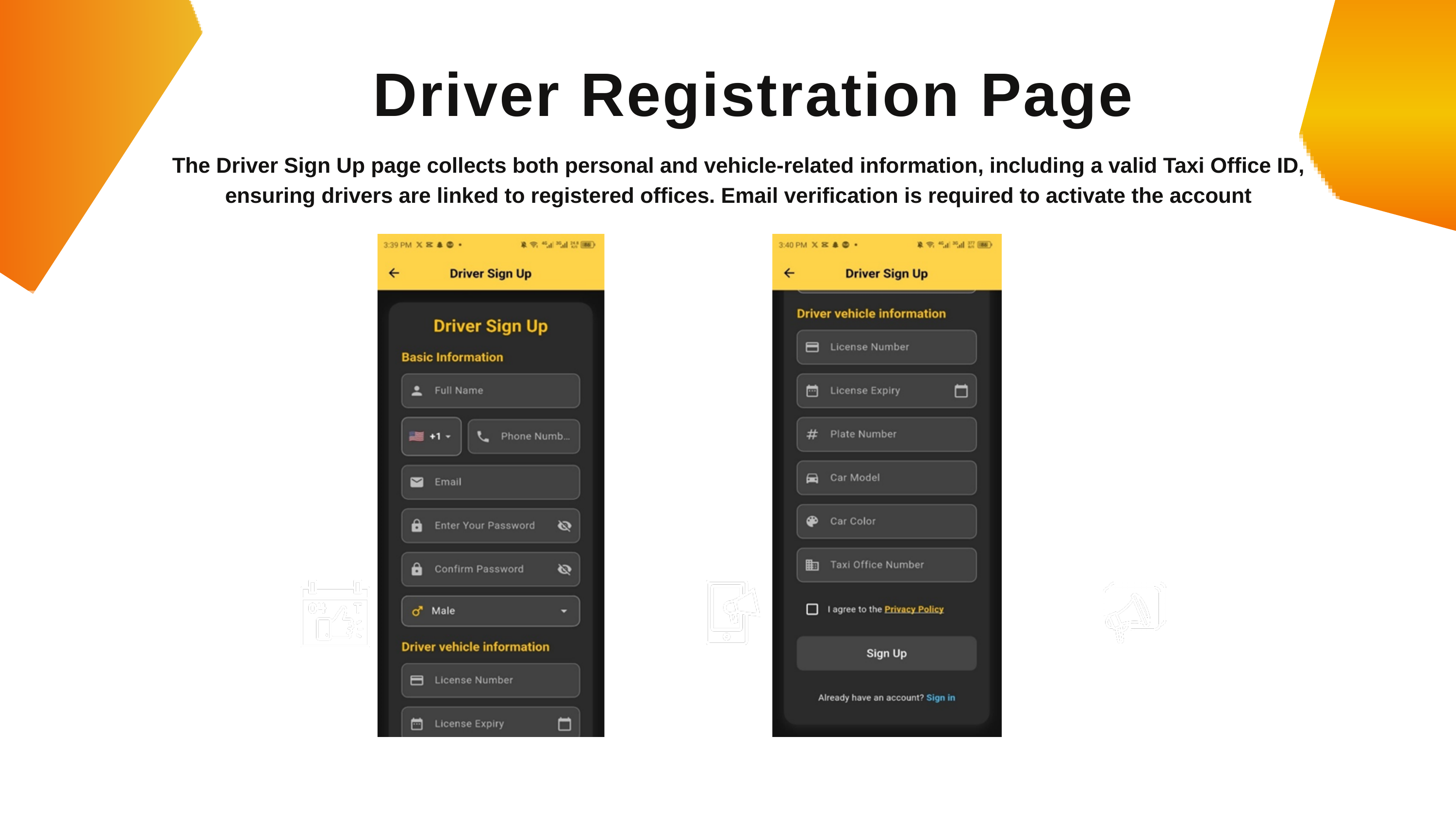

Driver Registration Page
The Driver Sign Up page collects both personal and vehicle-related information, including a valid Taxi Office ID, ensuring drivers are linked to registered offices. Email verification is required to activate the account